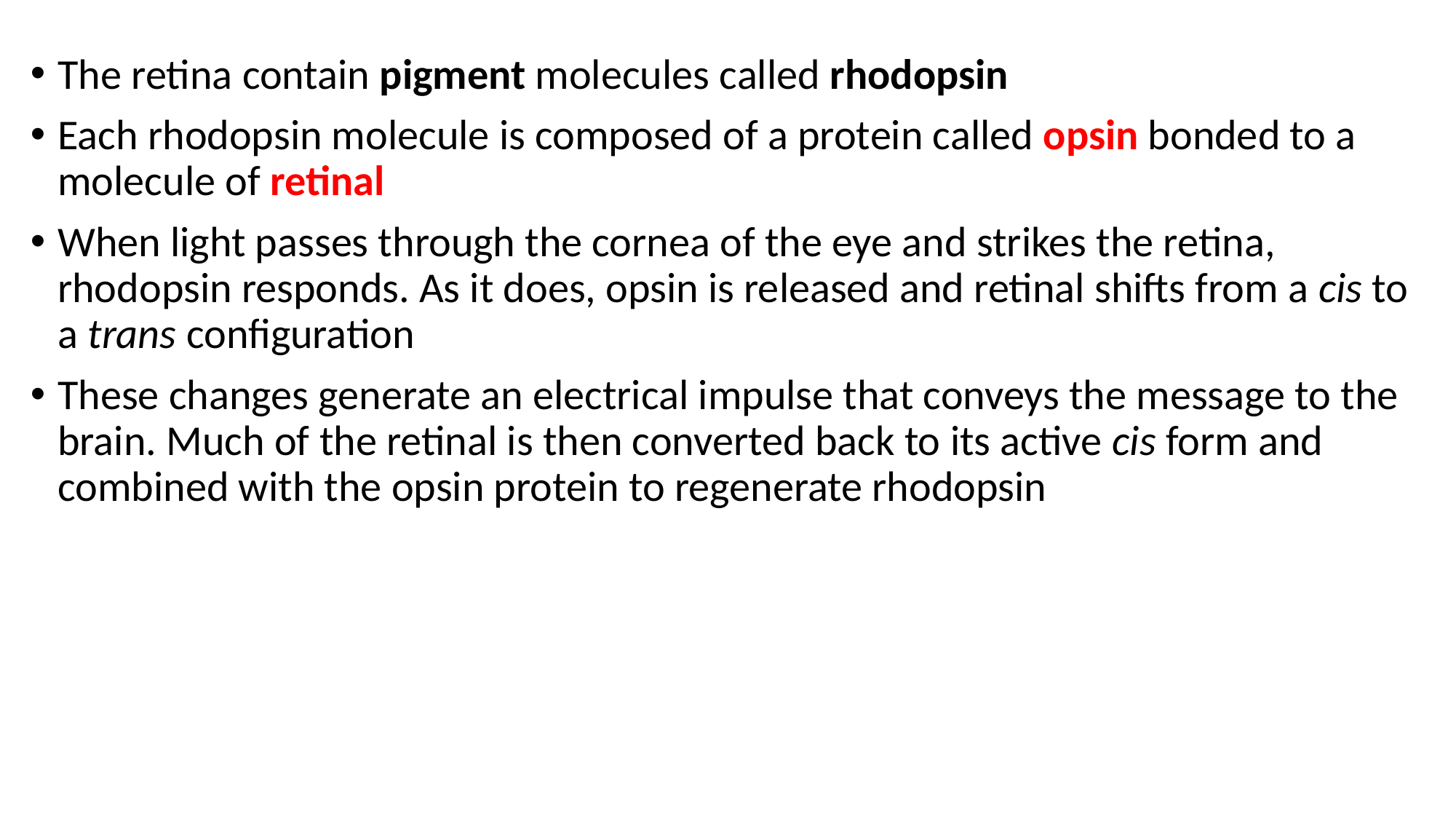

The retina contain pigment molecules called rhodopsin
Each rhodopsin molecule is composed of a protein called opsin bonded to a molecule of retinal
When light passes through the cornea of the eye and strikes the retina, rhodopsin responds. As it does, opsin is released and retinal shifts from a cis to a trans configuration
These changes generate an electrical impulse that conveys the message to the brain. Much of the retinal is then converted back to its active cis form and combined with the opsin protein to regenerate rhodopsin